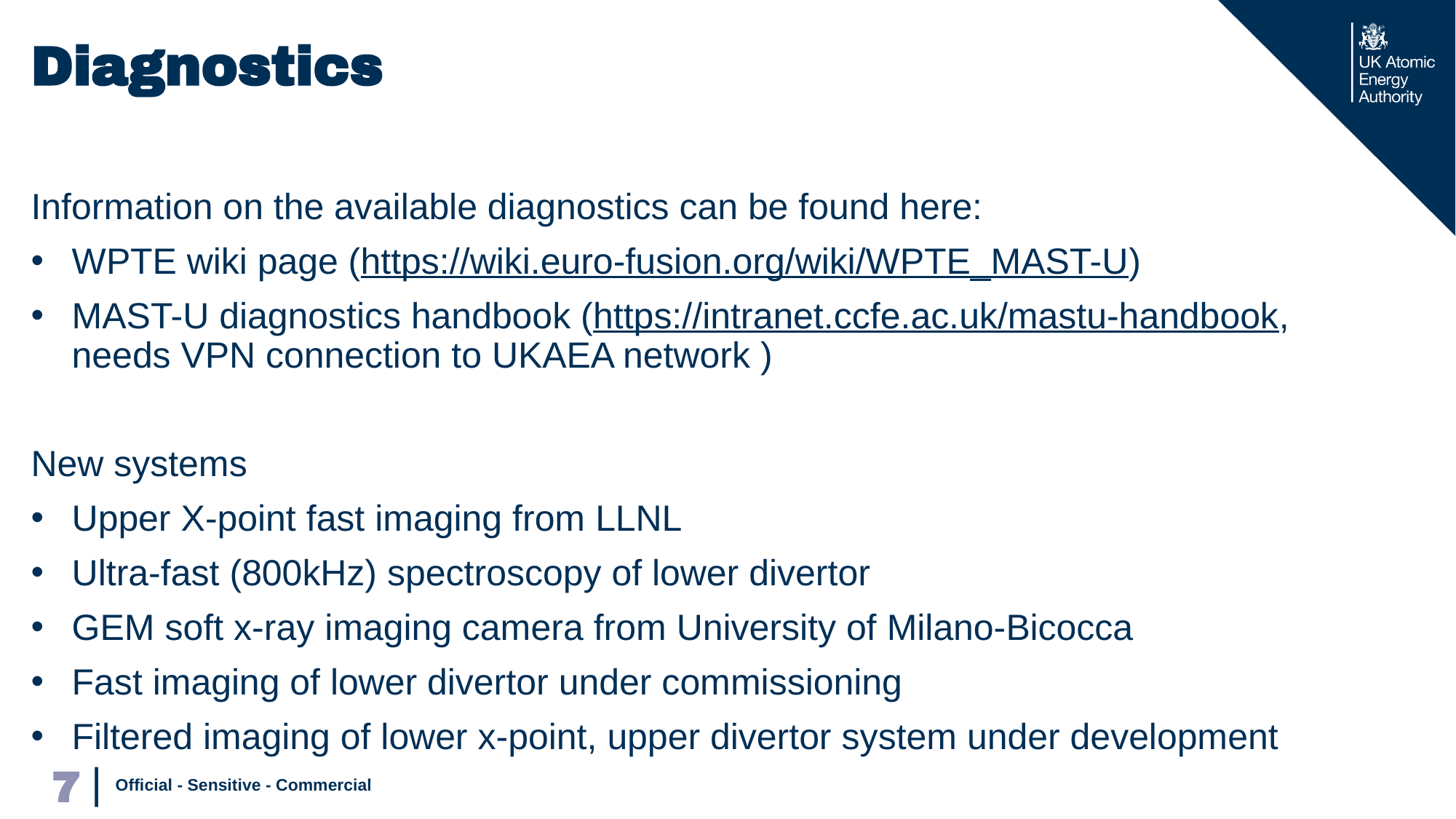

# Diagnostics
Information on the available diagnostics can be found here:
WPTE wiki page (https://wiki.euro-fusion.org/wiki/WPTE_MAST-U)
MAST-U diagnostics handbook (https://intranet.ccfe.ac.uk/mastu-handbook, needs VPN connection to UKAEA network )

New systems
Upper X-point fast imaging from LLNL
Ultra-fast (800kHz) spectroscopy of lower divertor
GEM soft x-ray imaging camera from University of Milano-Bicocca
Fast imaging of lower divertor under commissioning
Filtered imaging of lower x-point, upper divertor system under development

Official - Sensitive - Commercial
7